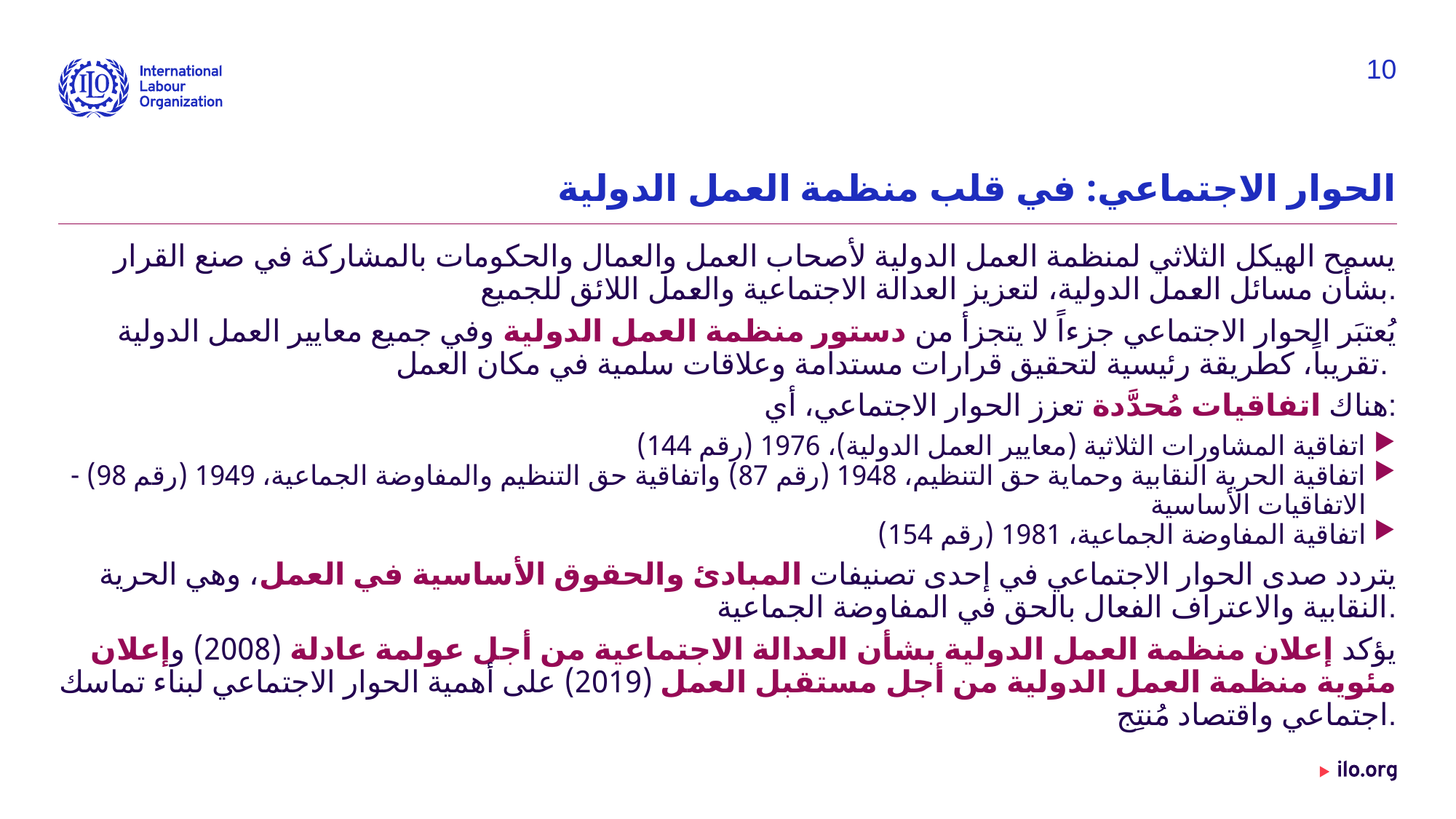

10
# الحوار الاجتماعي: في قلب منظمة العمل الدولية
يسمح الهيكل الثلاثي لمنظمة العمل الدولية لأصحاب العمل والعمال والحكومات بالمشاركة في صنع القرار بشأن مسائل العمل الدولية، لتعزيز العدالة الاجتماعية والعمل اللائق للجميع.
يُعتبَر الحوار الاجتماعي جزءاً لا يتجزأ من دستور منظمة العمل الدولية وفي جميع معايير العمل الدولية تقريباً، كطريقة رئيسية لتحقيق قرارات مستدامة وعلاقات سلمية في مكان العمل.
هناك اتفاقيات مُحدَّدة تعزز الحوار الاجتماعي، أي:
اتفاقية المشاورات الثلاثية (معايير العمل الدولية)، 1976 (رقم 144)
اتفاقية الحرية النقابية وحماية حق التنظيم، 1948 (رقم 87) واتفاقية حق التنظيم والمفاوضة الجماعية، 1949 (رقم 98) - الاتفاقيات الأساسية
اتفاقية المفاوضة الجماعية، 1981 (رقم 154)
يتردد صدى الحوار الاجتماعي في إحدى تصنيفات المبادئ والحقوق الأساسية في العمل، وهي الحرية النقابية والاعتراف الفعال بالحق في المفاوضة الجماعية.
يؤكد إعلان منظمة العمل الدولية بشأن العدالة الاجتماعية من أجل عولمة عادلة (2008) وإعلان مئوية منظمة العمل الدولية من أجل مستقبل العمل (2019) على أهمية الحوار الاجتماعي لبناء تماسك اجتماعي واقتصاد مُنتِج.
Date: Monday / 01 / October / 2019